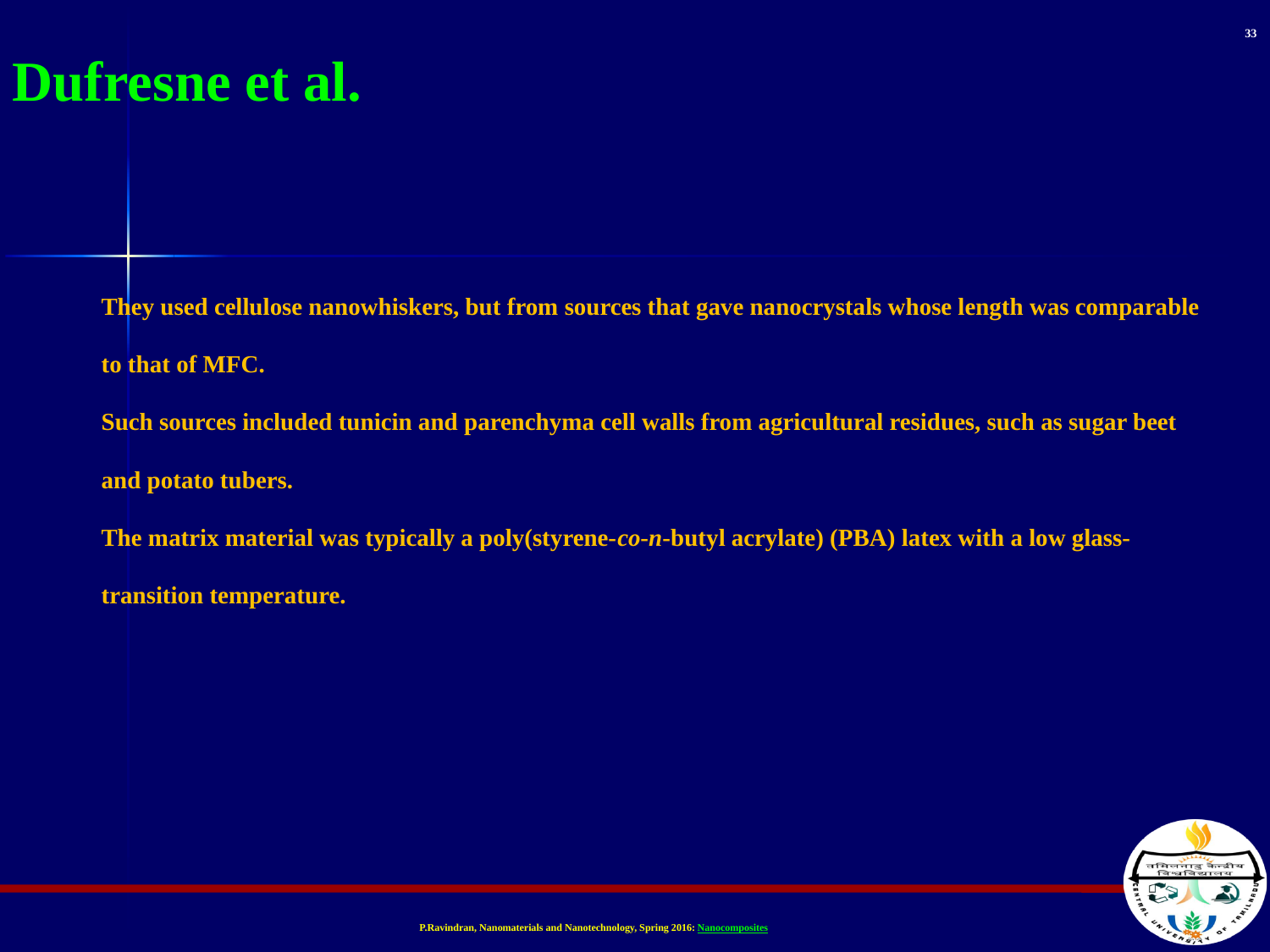

33
Dufresne et al.
They used cellulose nanowhiskers, but from sources that gave nanocrystals whose length was comparable to that of MFC.
Such sources included tunicin and parenchyma cell walls from agricultural residues, such as sugar beet and potato tubers.
The matrix material was typically a poly(styrene-co-n-butyl acrylate) (PBA) latex with a low glass-transition temperature.